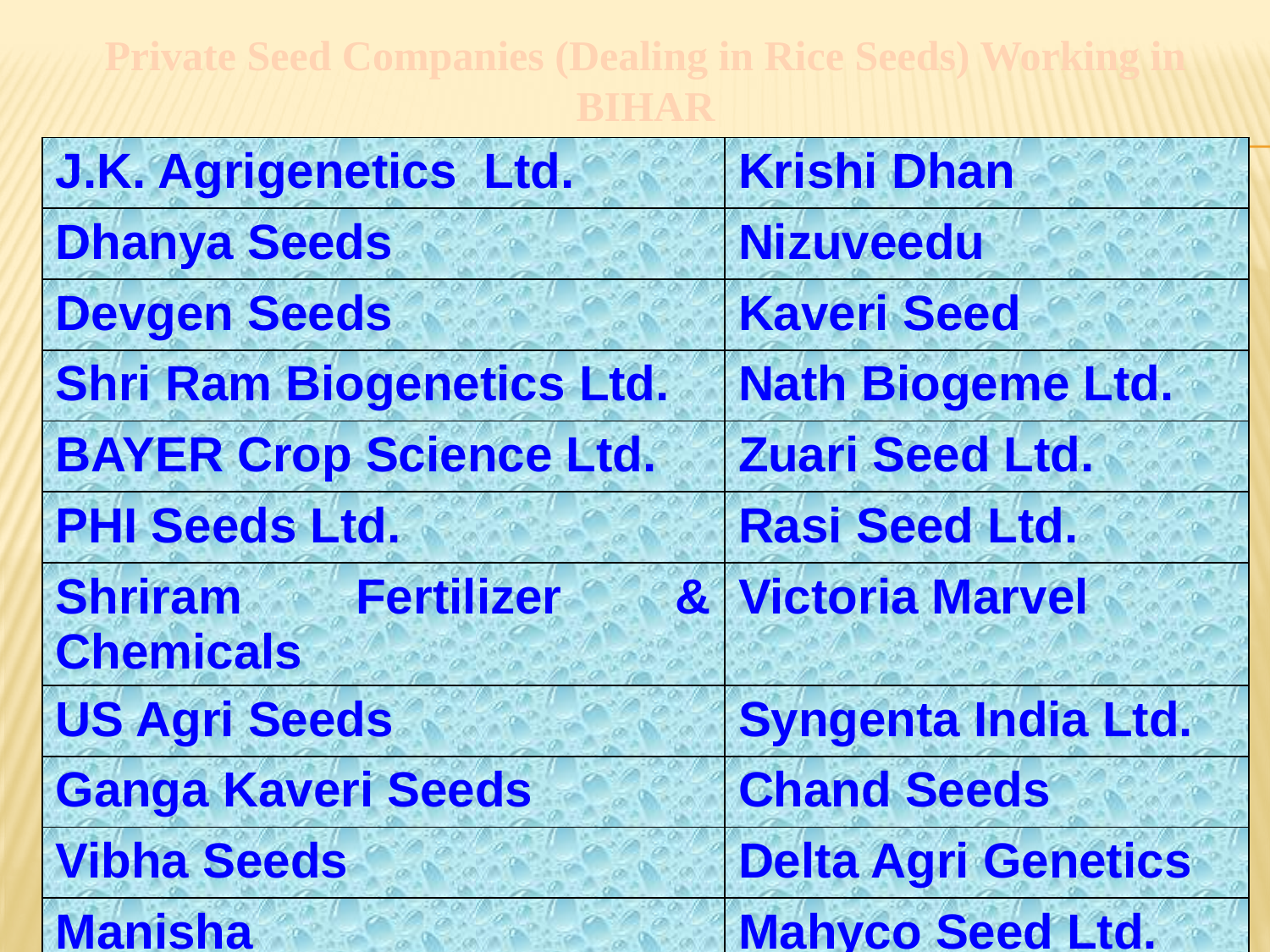

# Private Seed Companies (Dealing in Rice Seeds) Working in BIHAR
| J.K. Agrigenetics Ltd. | Krishi Dhan |
| --- | --- |
| Dhanya Seeds | Nizuveedu |
| Devgen Seeds | Kaveri Seed |
| Shri Ram Biogenetics Ltd. | Nath Biogeme Ltd. |
| BAYER Crop Science Ltd. | Zuari Seed Ltd. |
| PHI Seeds Ltd. | Rasi Seed Ltd. |
| Shriram Fertilizer & Chemicals | Victoria Marvel |
| US Agri Seeds | Syngenta India Ltd. |
| Ganga Kaveri Seeds | Chand Seeds |
| Vibha Seeds | Delta Agri Genetics |
| Manisha | Mahyco Seed Ltd. |
| Indogulf |  |